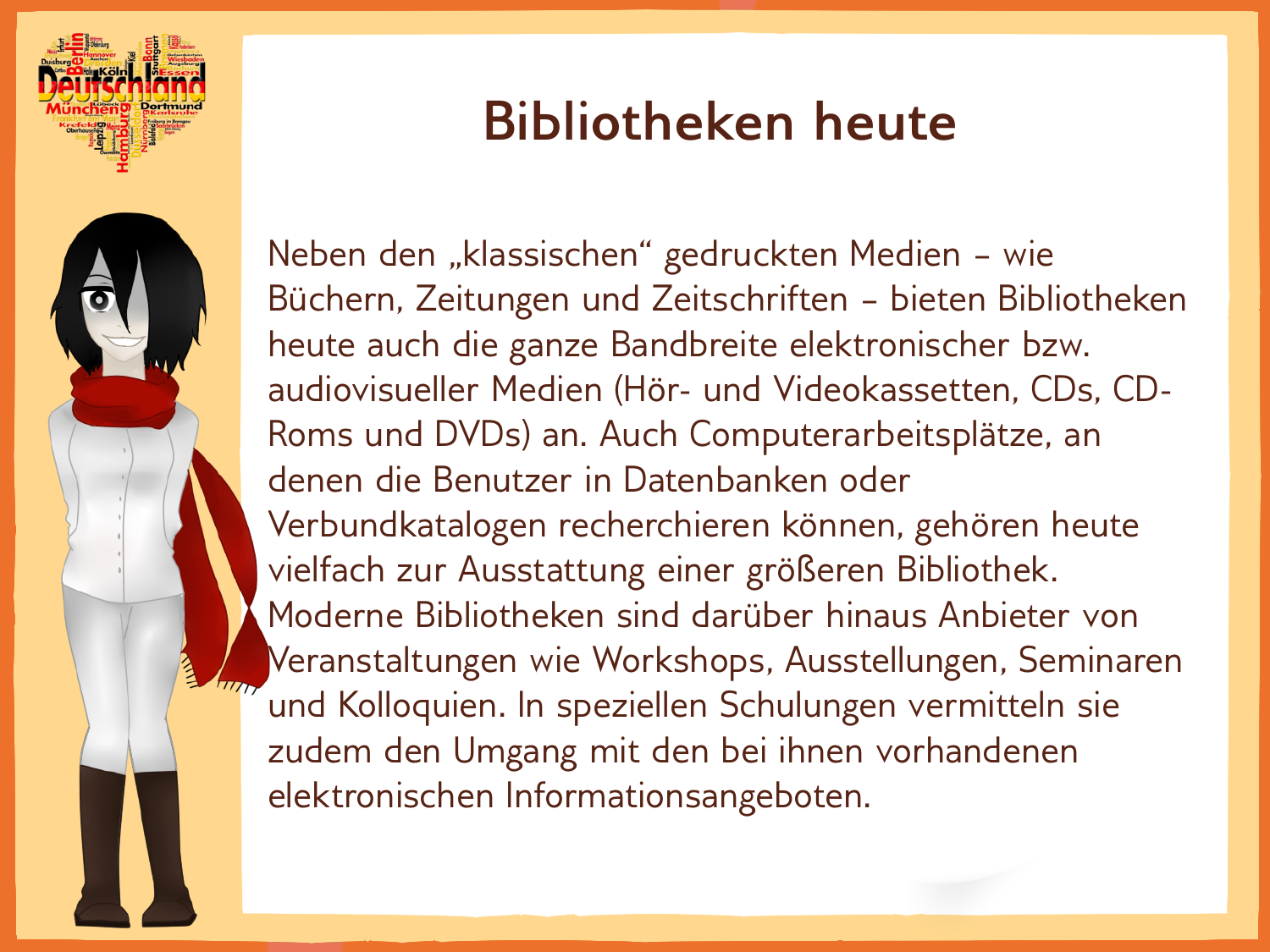

# Bibliotheken heute
Neben den „klassischen“ gedruckten Medien – wie Büchern, Zeitungen und Zeitschriften – bieten Bibliotheken heute auch die ganze Bandbreite elektronischer bzw. audiovisueller Medien (Hör- und Videokassetten, CDs, CD-Roms und DVDs) an. Auch Computerarbeitsplätze, an denen die Benutzer in Datenbanken oder Verbundkatalogen recherchieren können, gehören heute vielfach zur Ausstattung einer größeren Bibliothek. Moderne Bibliotheken sind darüber hinaus Anbieter von Veranstaltungen wie Workshops, Ausstellungen, Seminaren und Kolloquien. In speziellen Schulungen vermitteln sie zudem den Umgang mit den bei ihnen vorhandenen elektronischen Informationsangeboten.